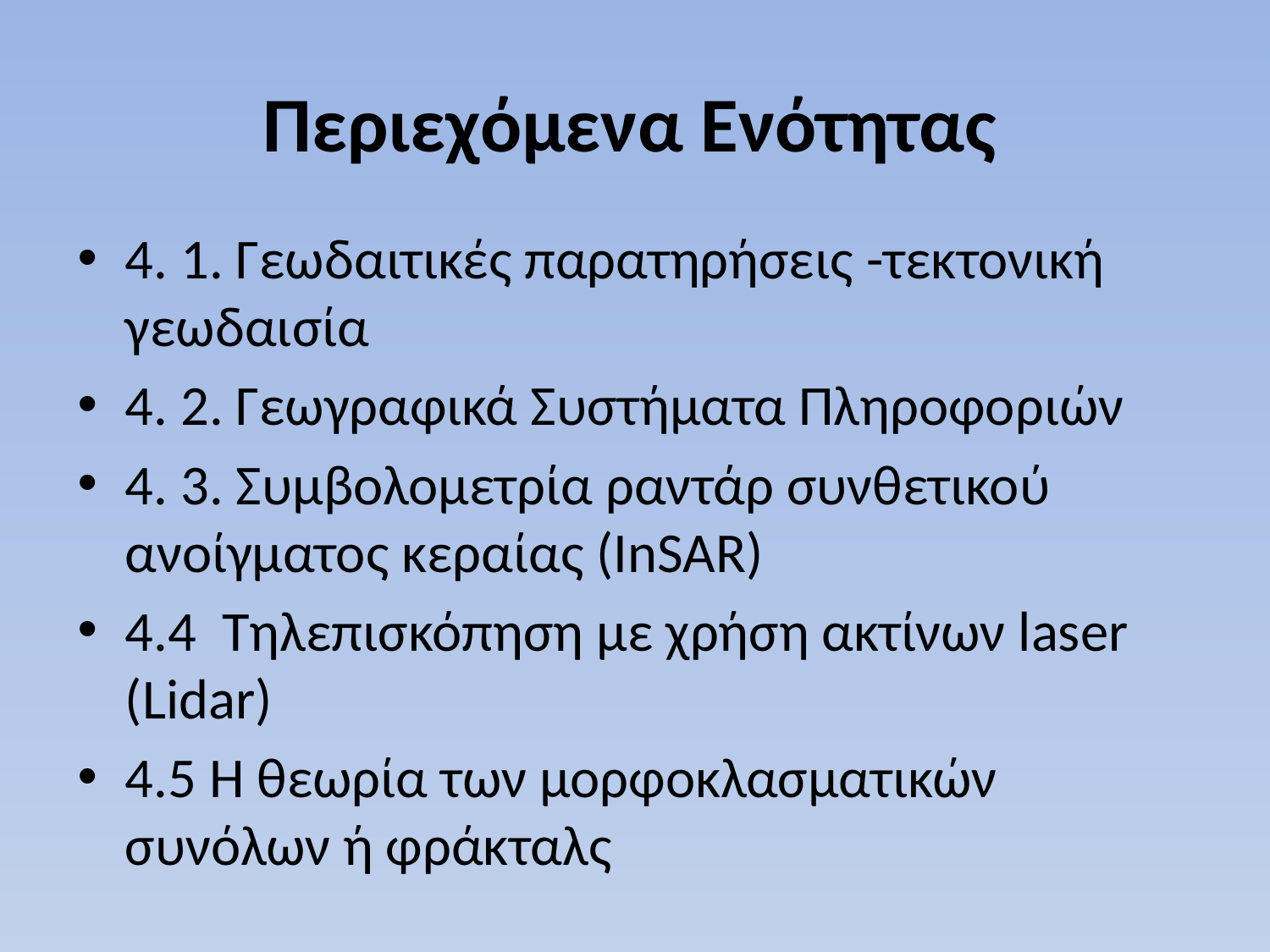

# Περιεχόμενα Ενότητας
4. 1. Γεωδαιτικές παρατηρήσεις -τεκτονική γεωδαισία
4. 2. Γεωγραφικά Συστήματα Πληροφοριών
4. 3. Συμβολομετρία ραντάρ συνθετικού ανοίγματος κεραίας (InSAR)
4.4  Τηλεπισκόπηση με χρήση ακτίνων laser (Lidar)
4.5 Η θεωρία των μορφοκλασματικών συνόλων ή φράκταλς